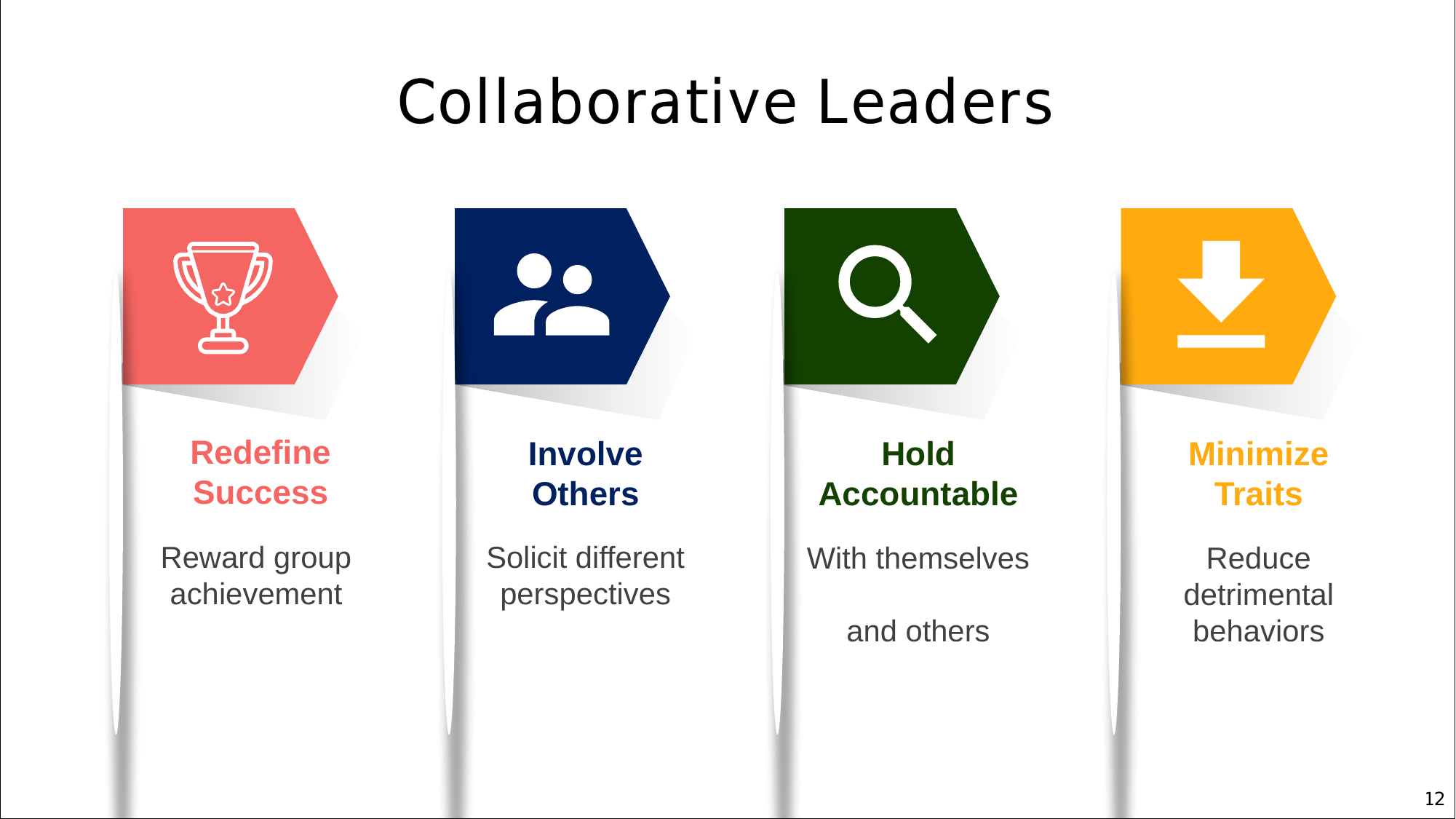

# Collaborative Leaders

Redefine Success
Reward group achievement

Involve Others
Solicit different perspectives

Hold Accountable
With themselves
and others

Minimize
Traits
Reduce detrimental
behaviors

12